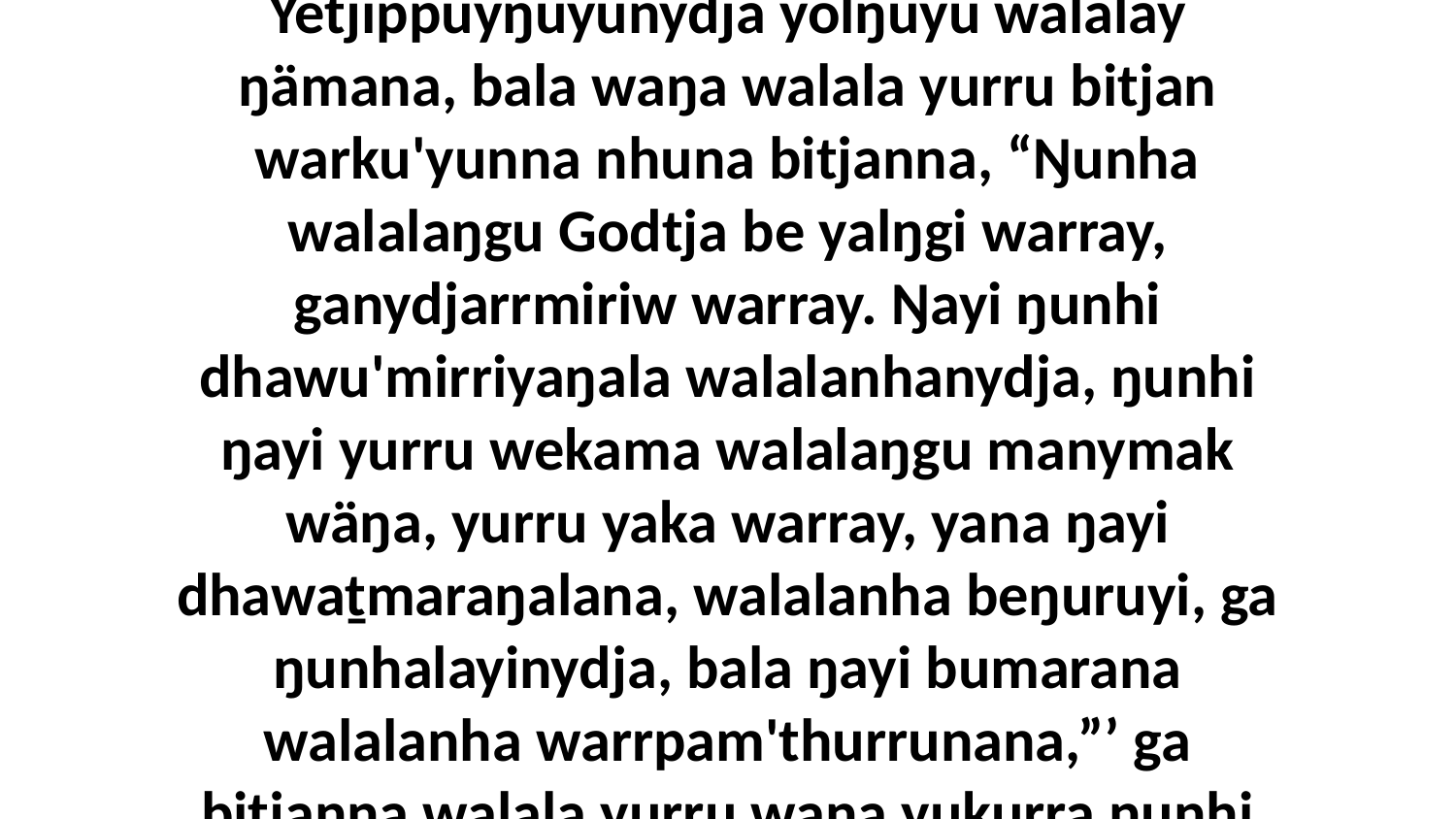

28 Ŋunhi nhe yurru Garray baḏuwaḏuyundja dhuwalayi yolŋu'-yulŋunhanydja, ga walalanydja yurru ŋunhalanydja ŋuriŋi Yetjippuyŋuyunydja yolŋuyu walalay ŋämana, bala waŋa walala yurru bitjan warku'yunna nhuna bitjanna, “Ŋunha walalaŋgu Godtja be yalŋgi warray, ganydjarrmiriw warray. Ŋayi ŋunhi dhawu'mirriyaŋala walalanhanydja, ŋunhi ŋayi yurru wekama walalaŋgu manymak wäŋa, yurru yaka warray, yana ŋayi dhawaṯmaraŋalana, walalanha beŋuruyi, ga ŋunhalayinydja, bala ŋayi bumarana walalanha warrpam'thurrunana,”’ ga bitjanna walala yurru waŋa yukurra ŋunhi yolŋu'-yulŋunydja. Garray buku-djulŋi, yaka walalanha baḏuwaḏuyurra ŋunhiyi yolŋu'-yulŋunha.